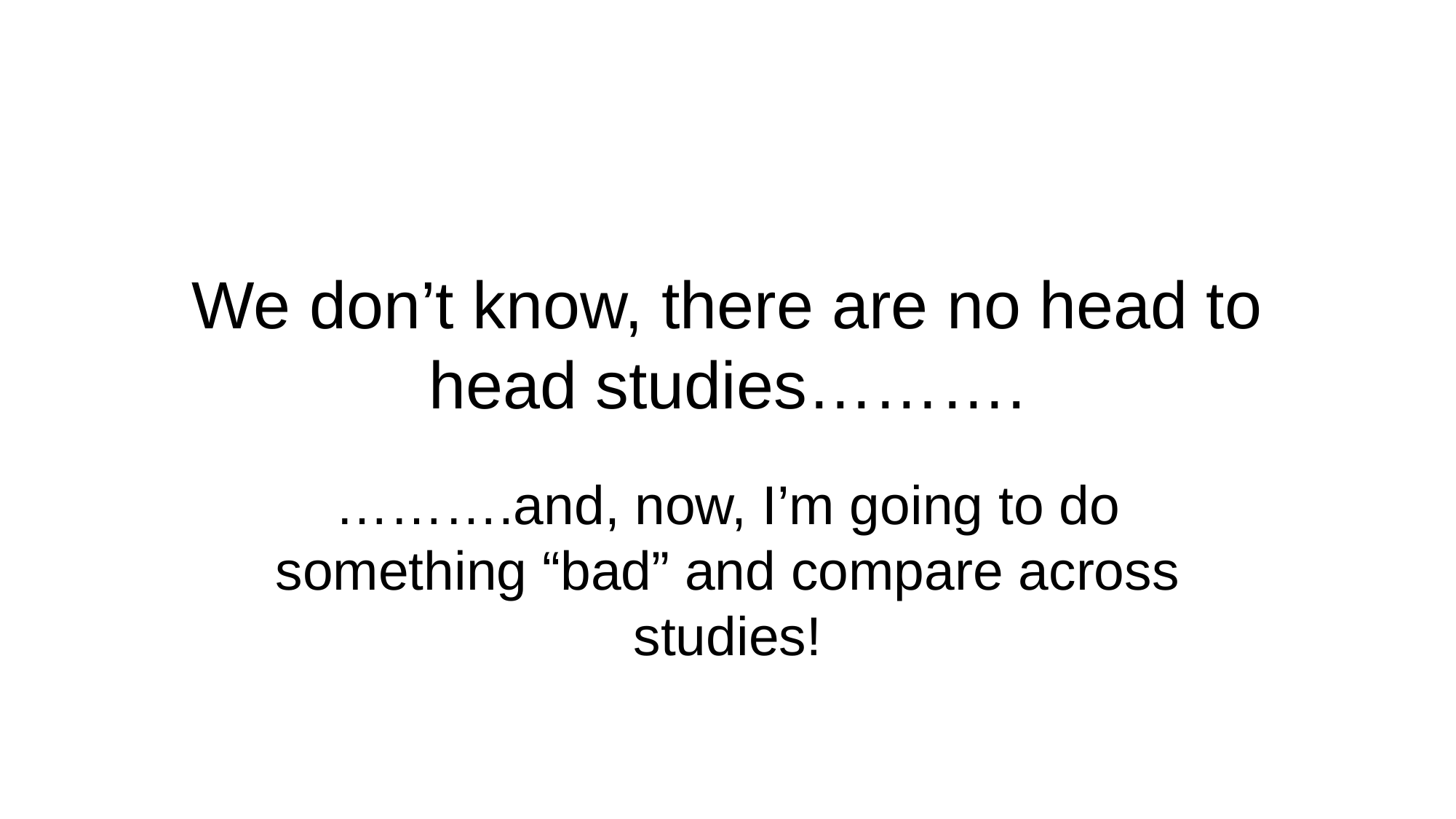

# We don’t know, there are no head to head studies……….
……….and, now, I’m going to do something “bad” and compare across studies!